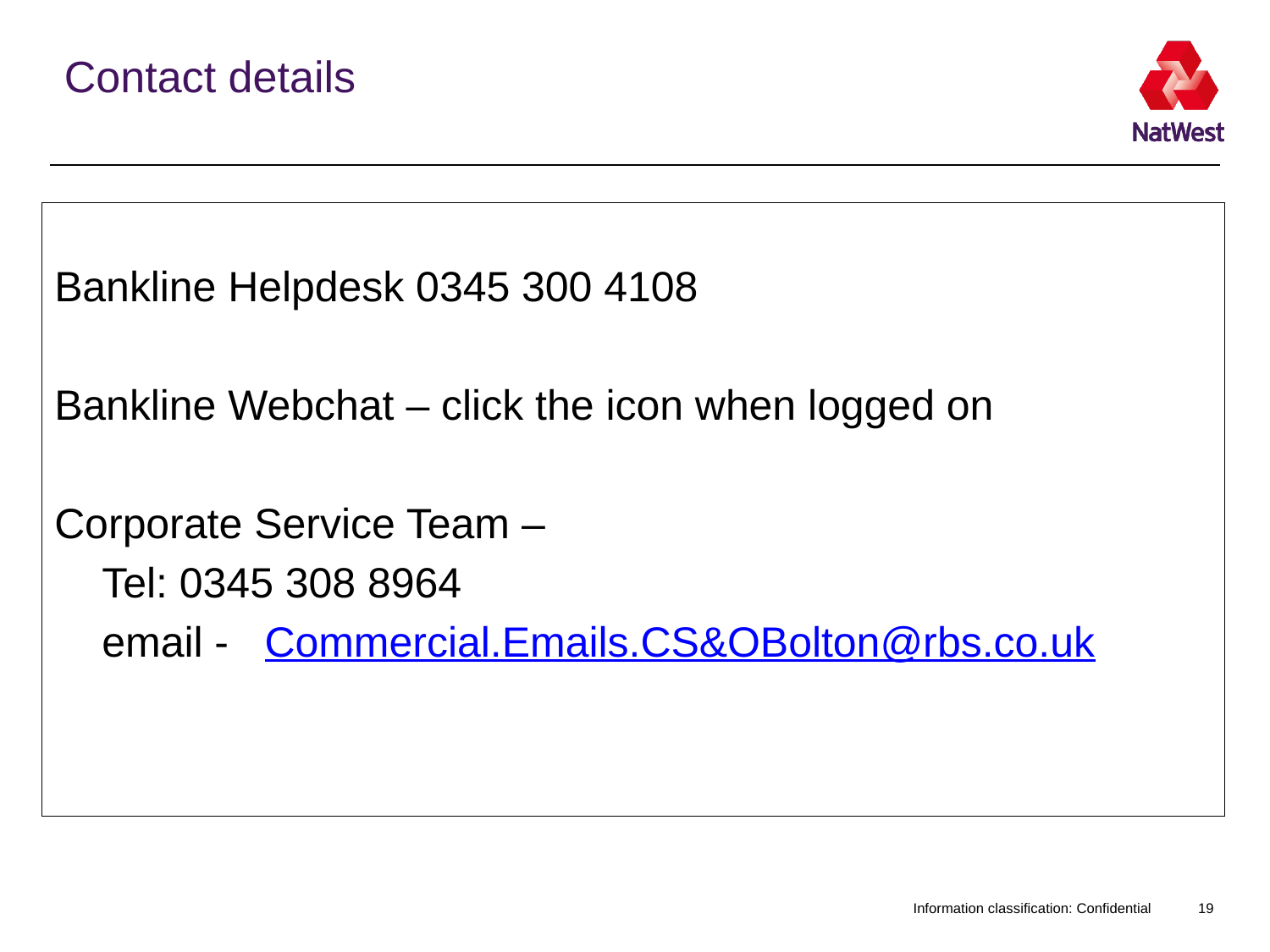

# Contact details
Bankline Helpdesk 0345 300 4108

Bankline Webchat – click the icon when logged on

Corporate Service Team –
    Tel: 0345 308 8964
    email -   Commercial.Emails.CS&OBolton@rbs.co.uk

Information classification: Confidential
19